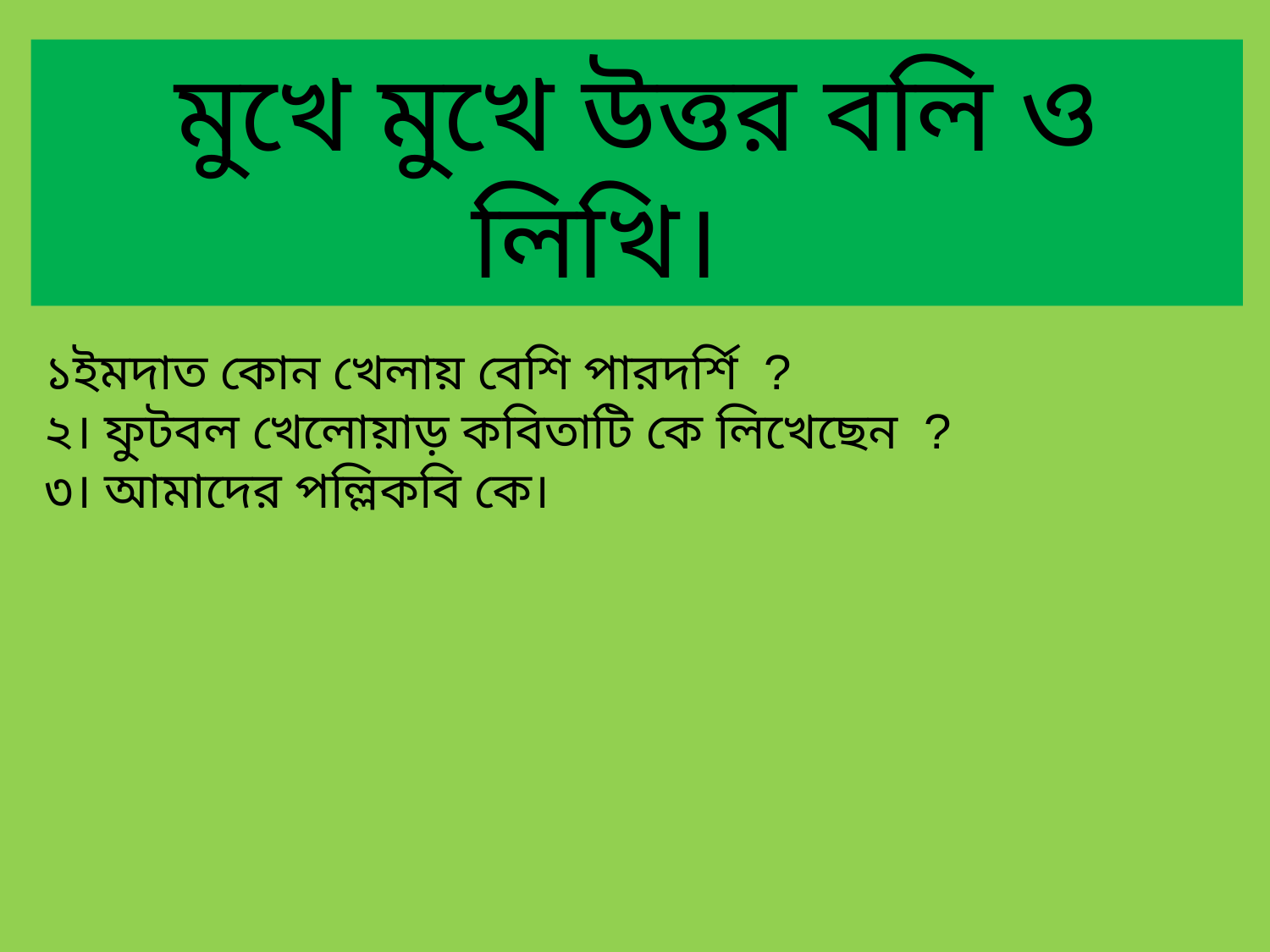

মুখে মুখে উত্তর বলি ও লিখি।
১ইমদাত কোন খেলায় বেশি পারদর্শি  ?
২। ফুটবল খেলোয়াড় কবিতাটি কে লিখেছেন  ?
৩। আমাদের পল্লিকবি কে।